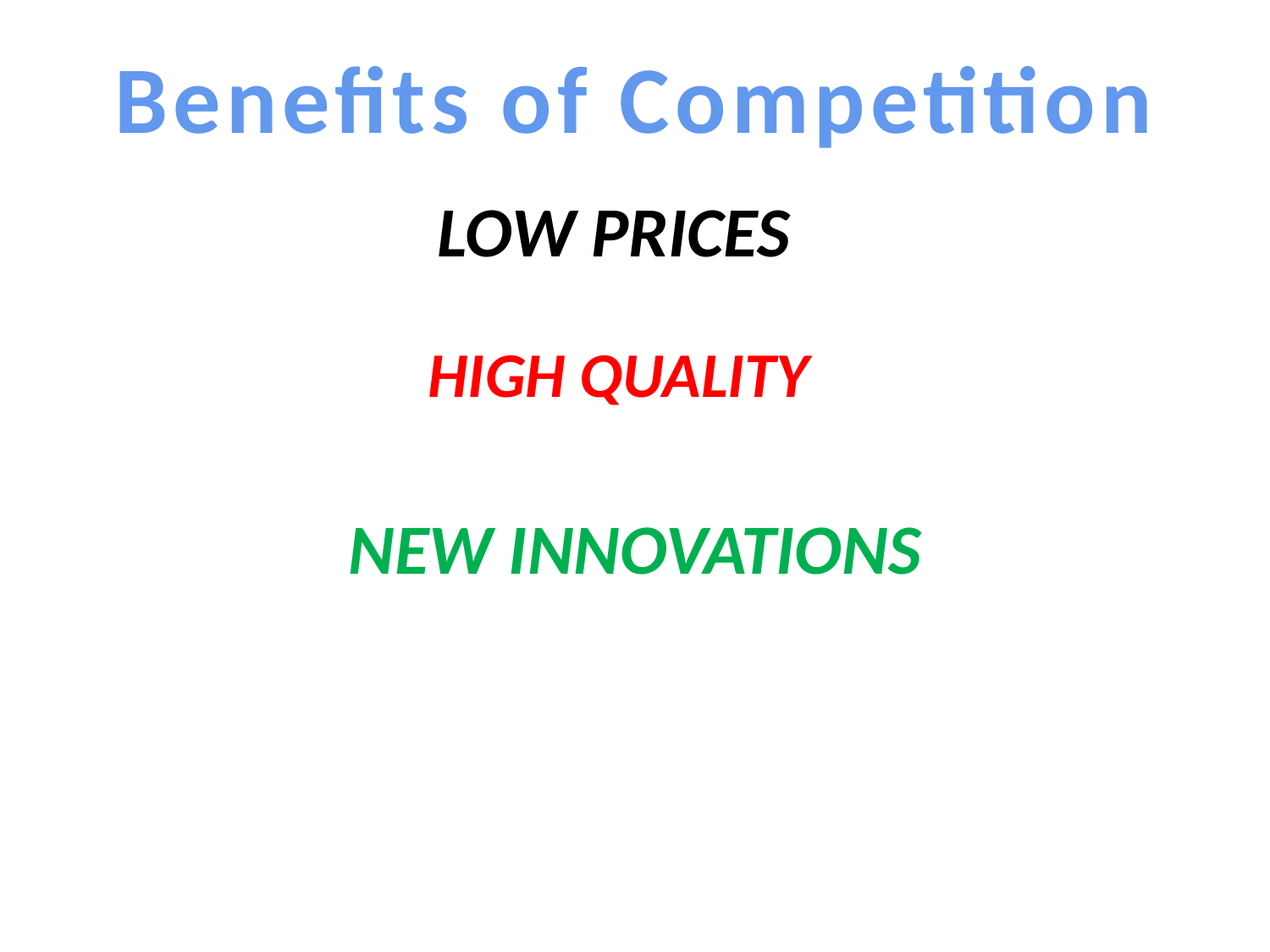

Benefits of Competition
LOW PRICES
HIGH QUALITY
NEW INNOVATIONS